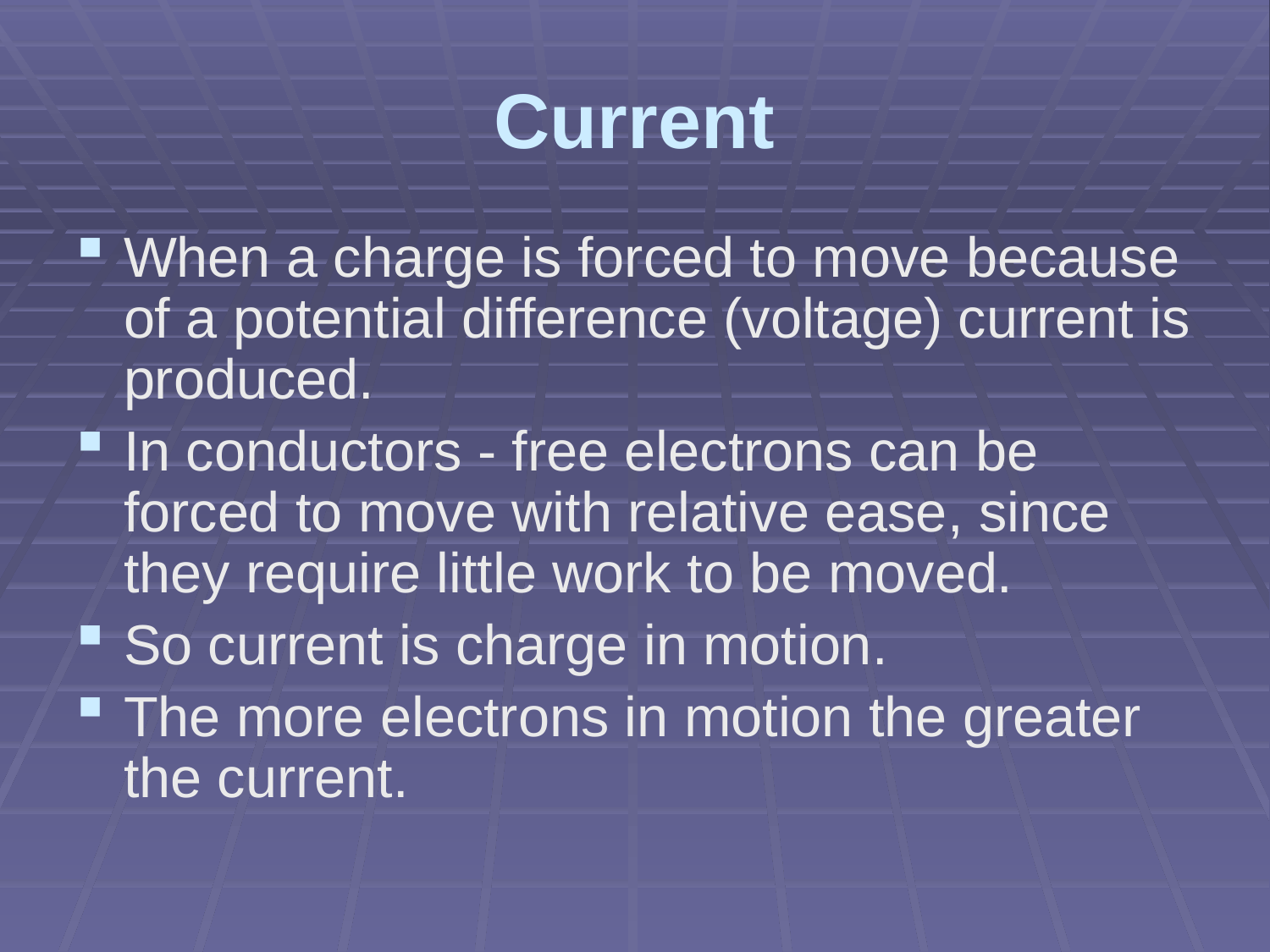

# Current
When a charge is forced to move because of a potential difference (voltage) current is produced.
In conductors - free electrons can be forced to move with relative ease, since they require little work to be moved.
So current is charge in motion.
The more electrons in motion the greater the current.